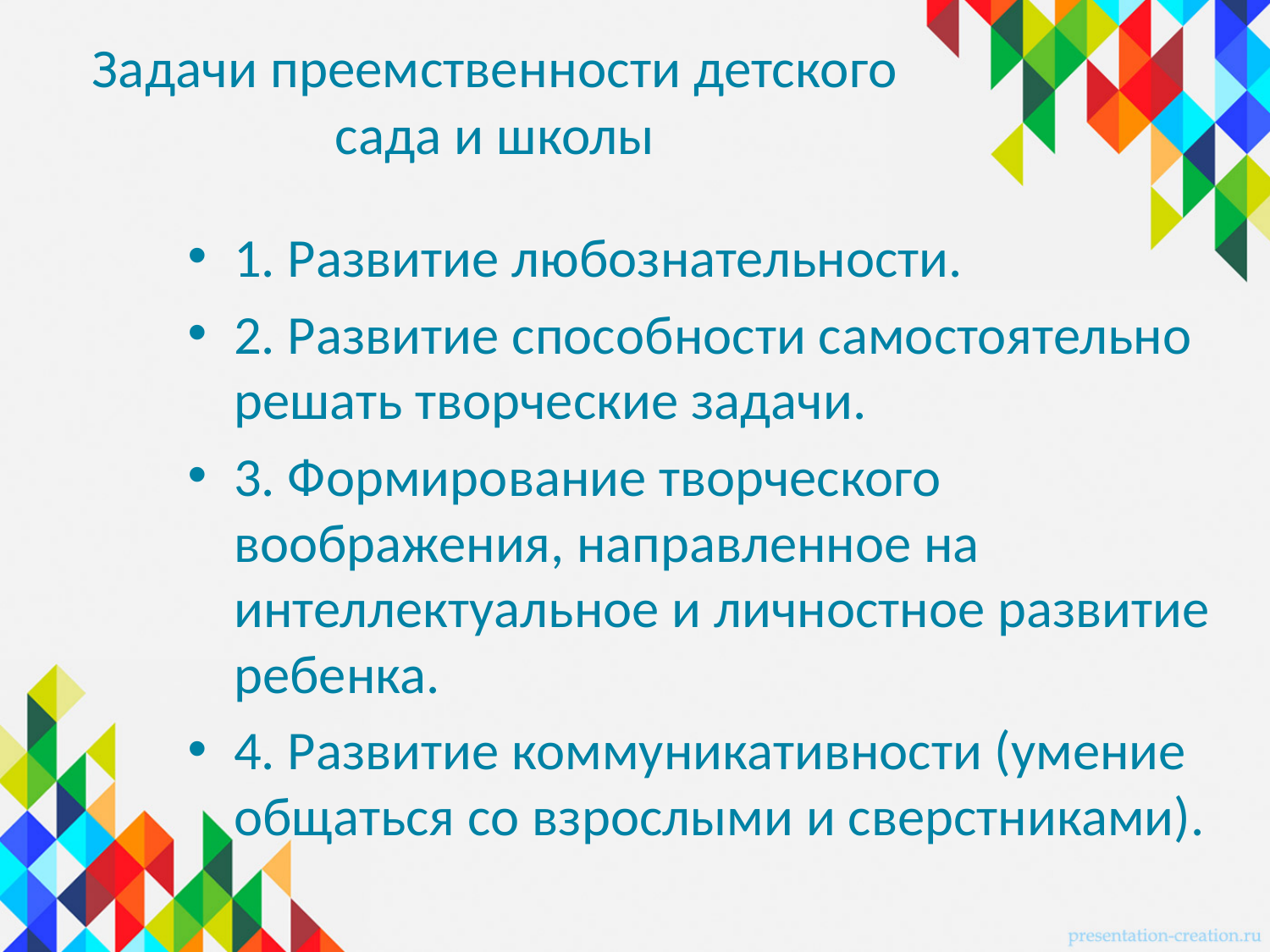

# Задачи преемственности детского сада и школы
1. Развитие любознательности.
2. Развитие способности самостоятельно решать творческие задачи.
3. Формирование творческого воображения, направленное на интеллектуальное и личностное развитие ребенка.
4. Развитие коммуникативности (умение общаться со взрослыми и сверстниками).